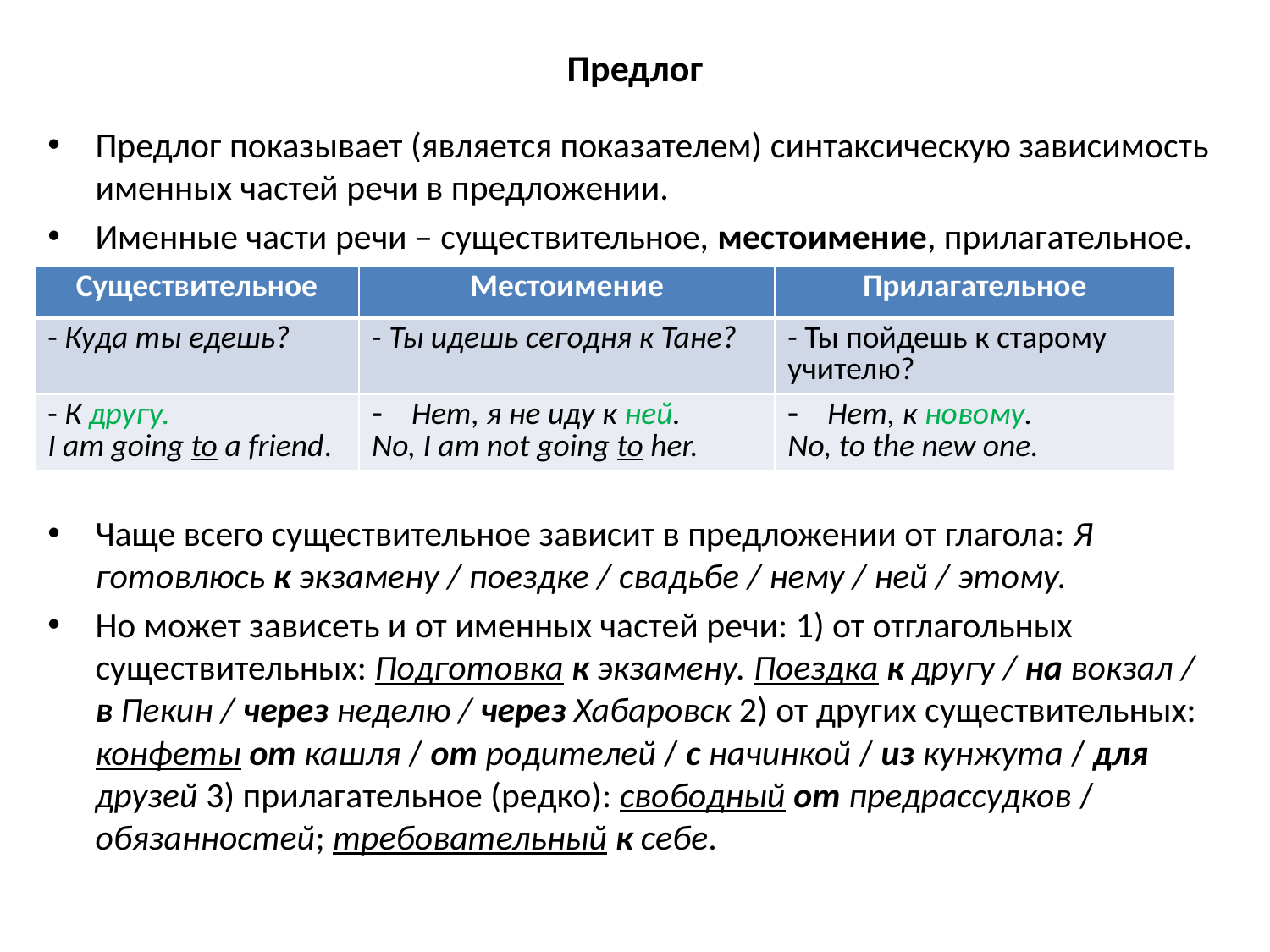

# Предлог
Предлог показывает (является показателем) синтаксическую зависимость именных частей речи в предложении.
Именные части речи – существительное, местоимение, прилагательное.

Чаще всего существительное зависит в предложении от глагола: Я готовлюсь к экзамену / поездке / свадьбе / нему / ней / этому.
Но может зависеть и от именных частей речи: 1) от отглагольных существительных: Подготовка к экзамену. Поездка к другу / на вокзал / в Пекин / через неделю / через Хабаровск 2) от других существительных: конфеты от кашля / от родителей / с начинкой / из кунжута / для друзей 3) прилагательное (редко): свободный от предрассудков / обязанностей; требовательный к себе.
| Существительное | Местоимение | Прилагательное |
| --- | --- | --- |
| - Куда ты едешь? | - Ты идешь сегодня к Тане? | - Ты пойдешь к старому учителю? |
| - К другу. I am going to a friend. | Нет, я не иду к ней. No, I am not going to her. | Нет, к новому. No, to the new one. |